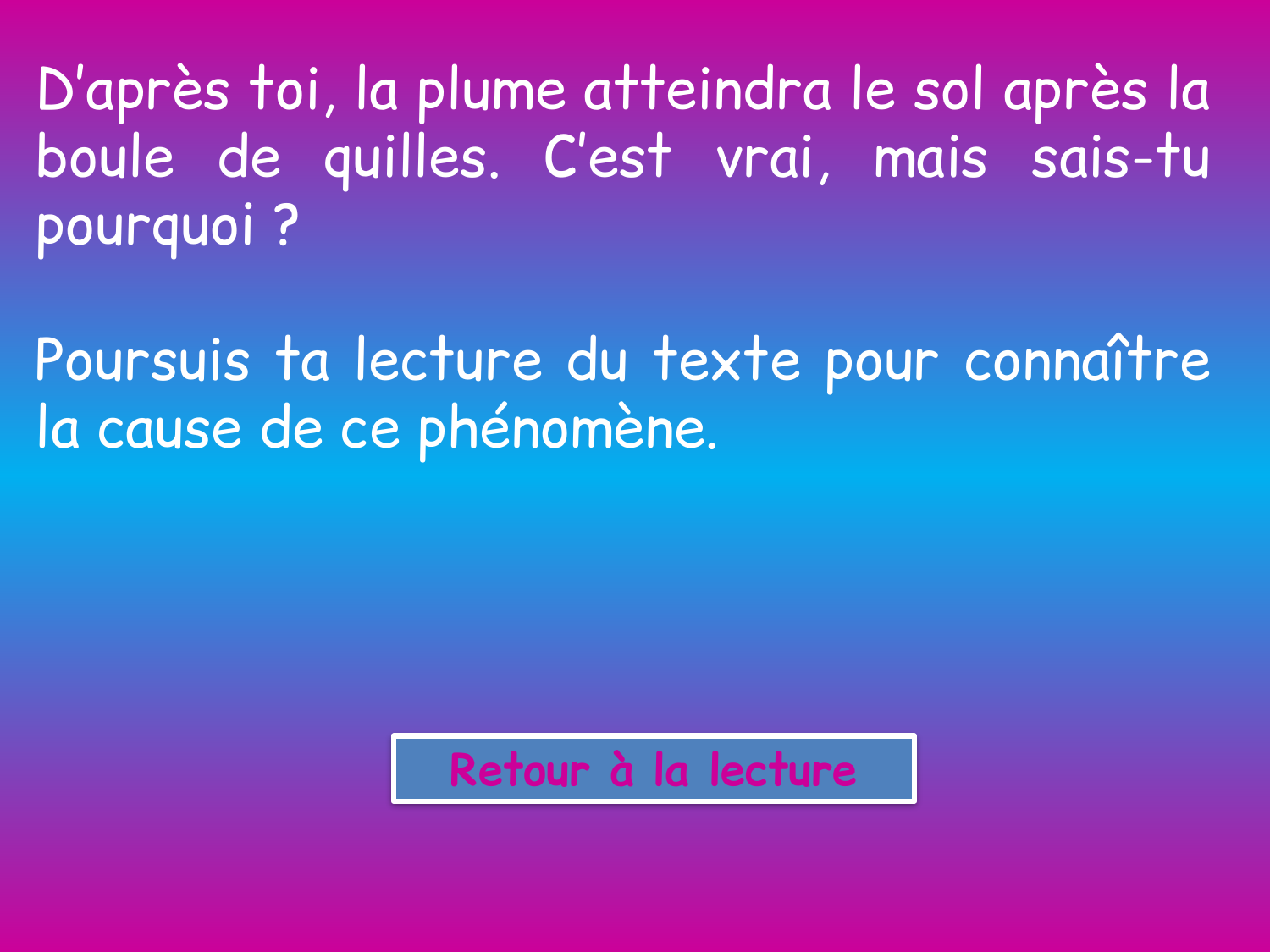

D’après toi, la plume atteindra le sol après la boule de quilles. C’est vrai, mais sais-tu pourquoi ?

Poursuis ta lecture du texte pour connaître la cause de ce phénomène.
Retour à la lecture